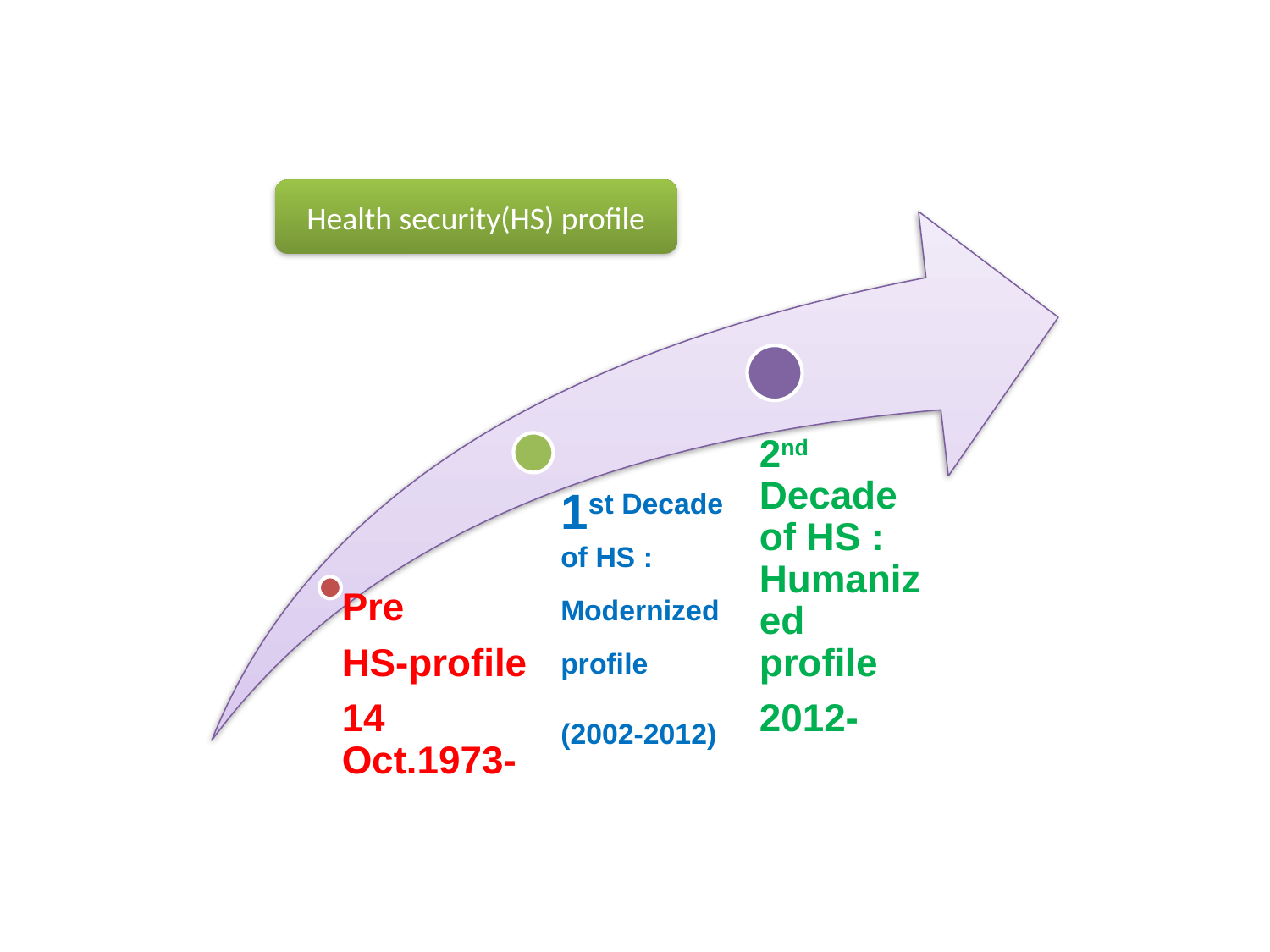

Health security(HS) profile

2nd Decade of HS : Humanized  profile
2012-

1st Decade of HS : Modernized profile
(2002-2012)

Pre
HS-profile
14 Oct.1973-